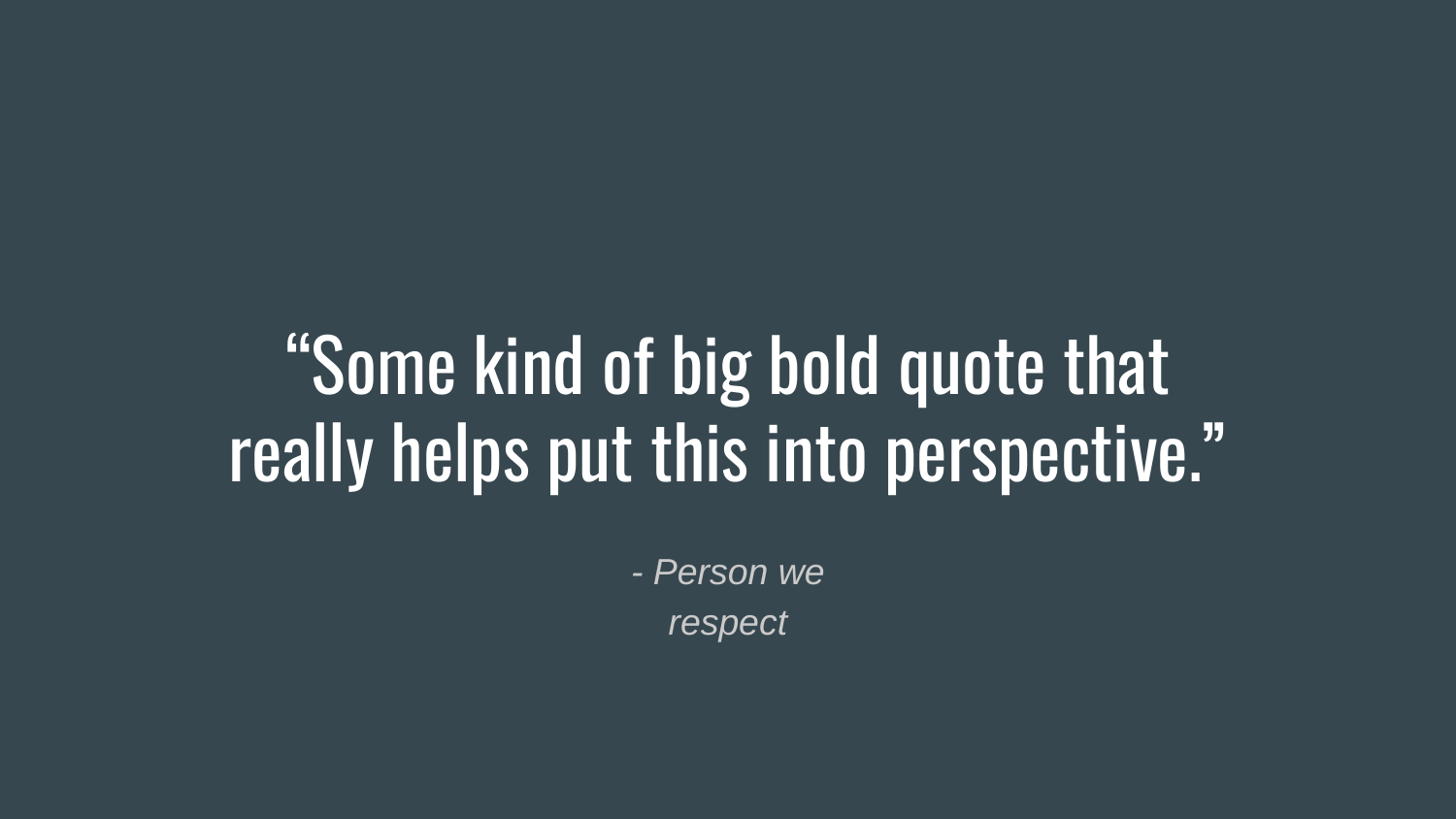

# “Some kind of big bold quote that really helps put this into perspective.”
- Person we respect